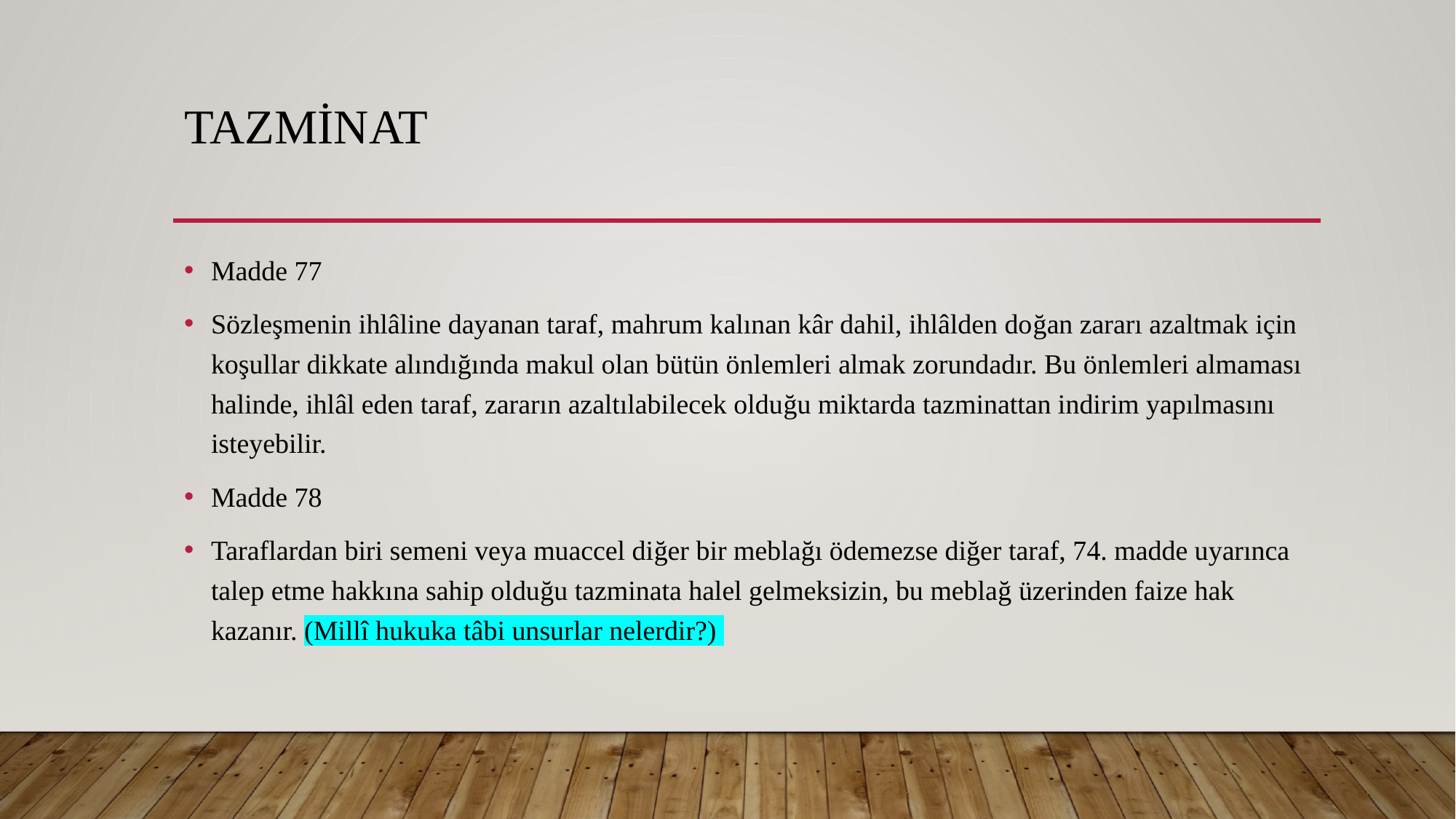

# TAZMİNAT
Madde 77
Sözleşmenin ihlâline dayanan taraf, mahrum kalınan kâr dahil, ihlâlden doğan zararı azaltmak için koşullar dikkate alındığında makul olan bütün önlemleri almak zorundadır. Bu önlemleri almaması halinde, ihlâl eden taraf, zararın azaltılabilecek olduğu miktarda tazminattan indirim yapılmasını isteyebilir.
Madde 78
Taraflardan biri semeni veya muaccel diğer bir meblağı ödemezse diğer taraf, 74. madde uyarınca talep etme hakkına sahip olduğu tazminata halel gelmeksizin, bu meblağ üzerinden faize hak kazanır. (Millî hukuka tâbi unsurlar nelerdir?)